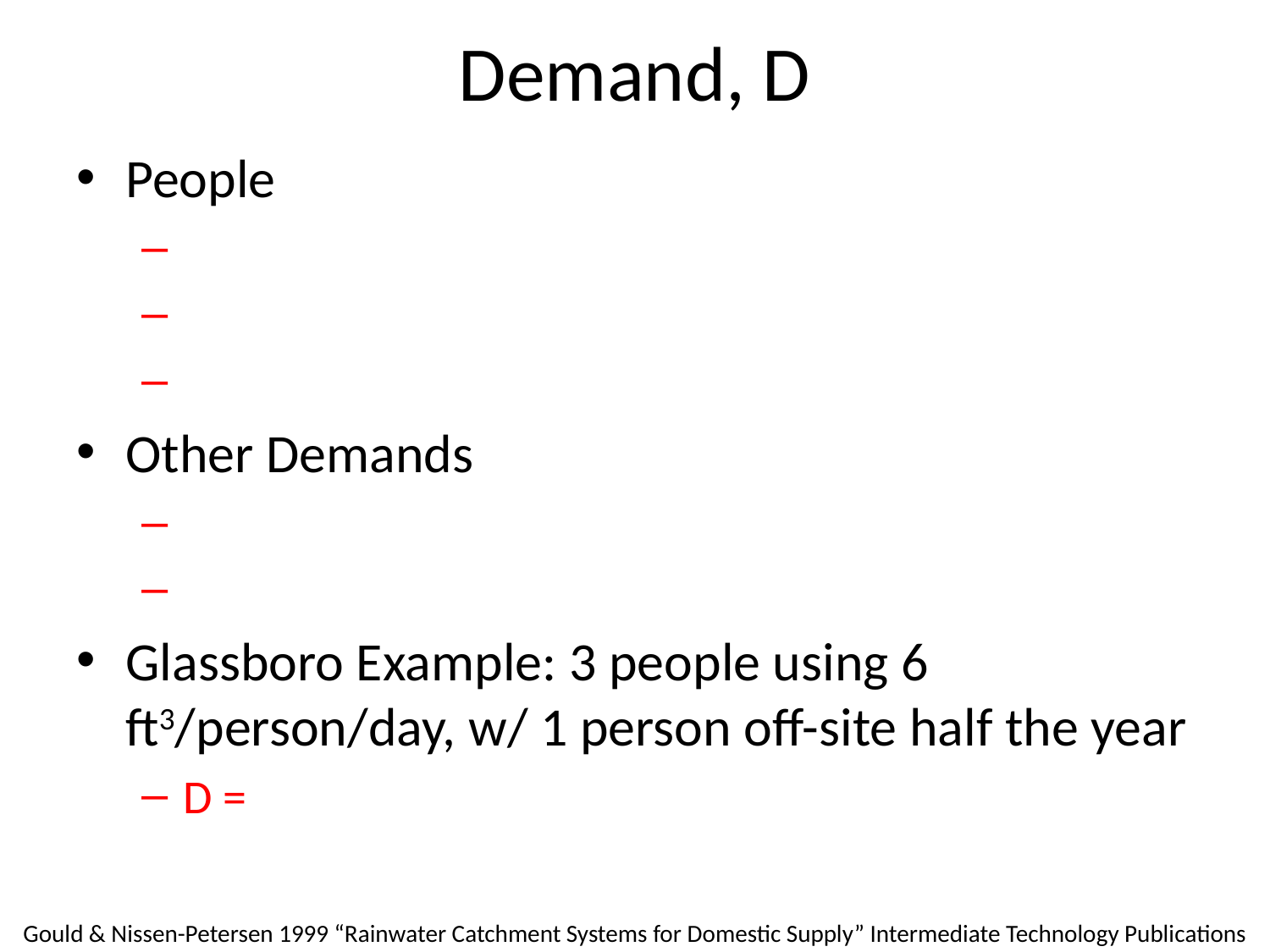

# Demand, D
People

Other Demands

Glassboro Example: 3 people using 6 ft3/person/day, w/ 1 person off-site half the year
D =
Gould & Nissen-Petersen 1999 “Rainwater Catchment Systems for Domestic Supply” Intermediate Technology Publications